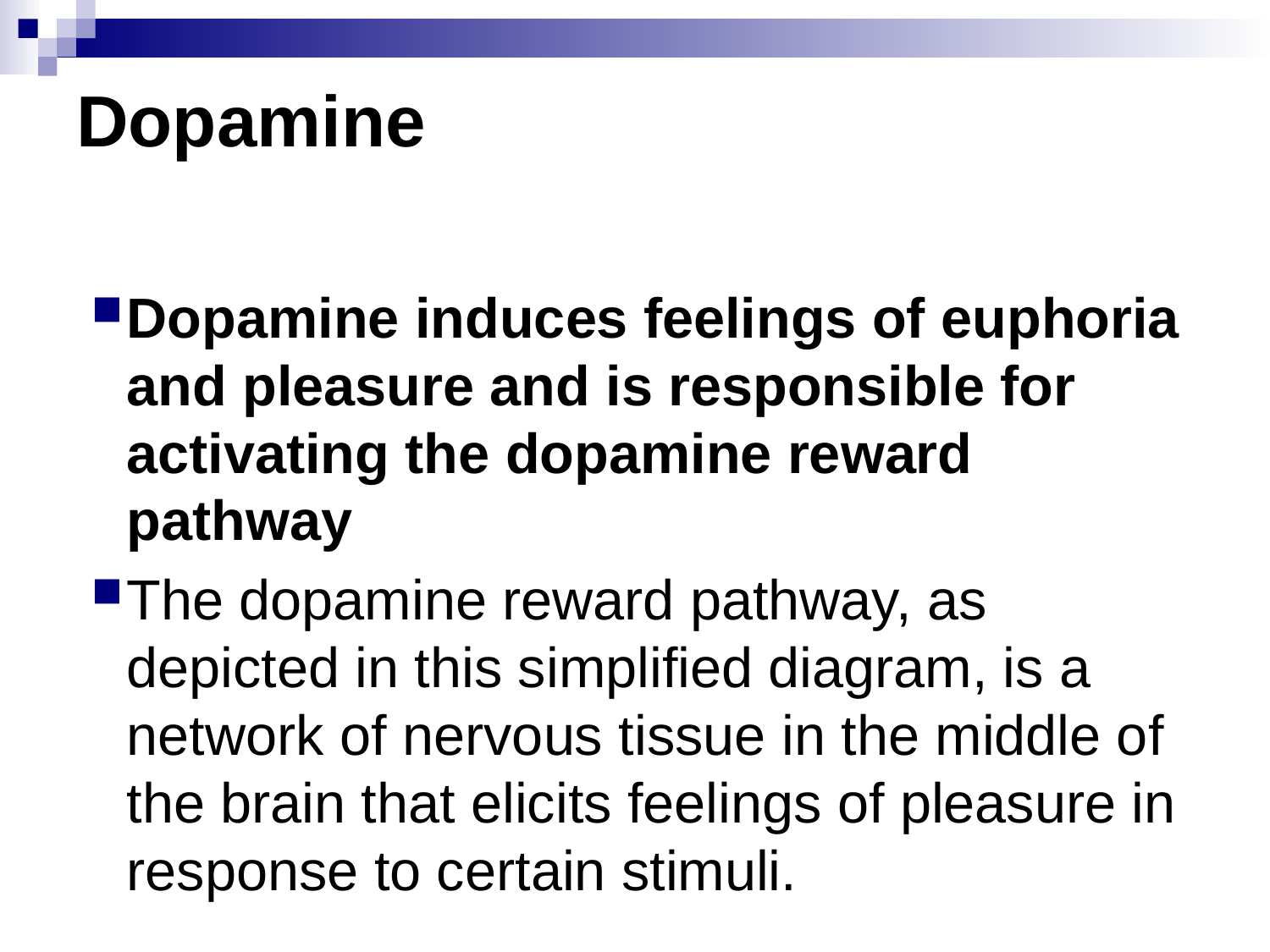

Dopamine induces feelings of euphoria and pleasure and is responsible for activating the dopamine reward pathway
The dopamine reward pathway, as depicted in this simplified diagram, is a network of nervous tissue in the middle of the brain that elicits feelings of pleasure in response to certain stimuli.
Dopamine